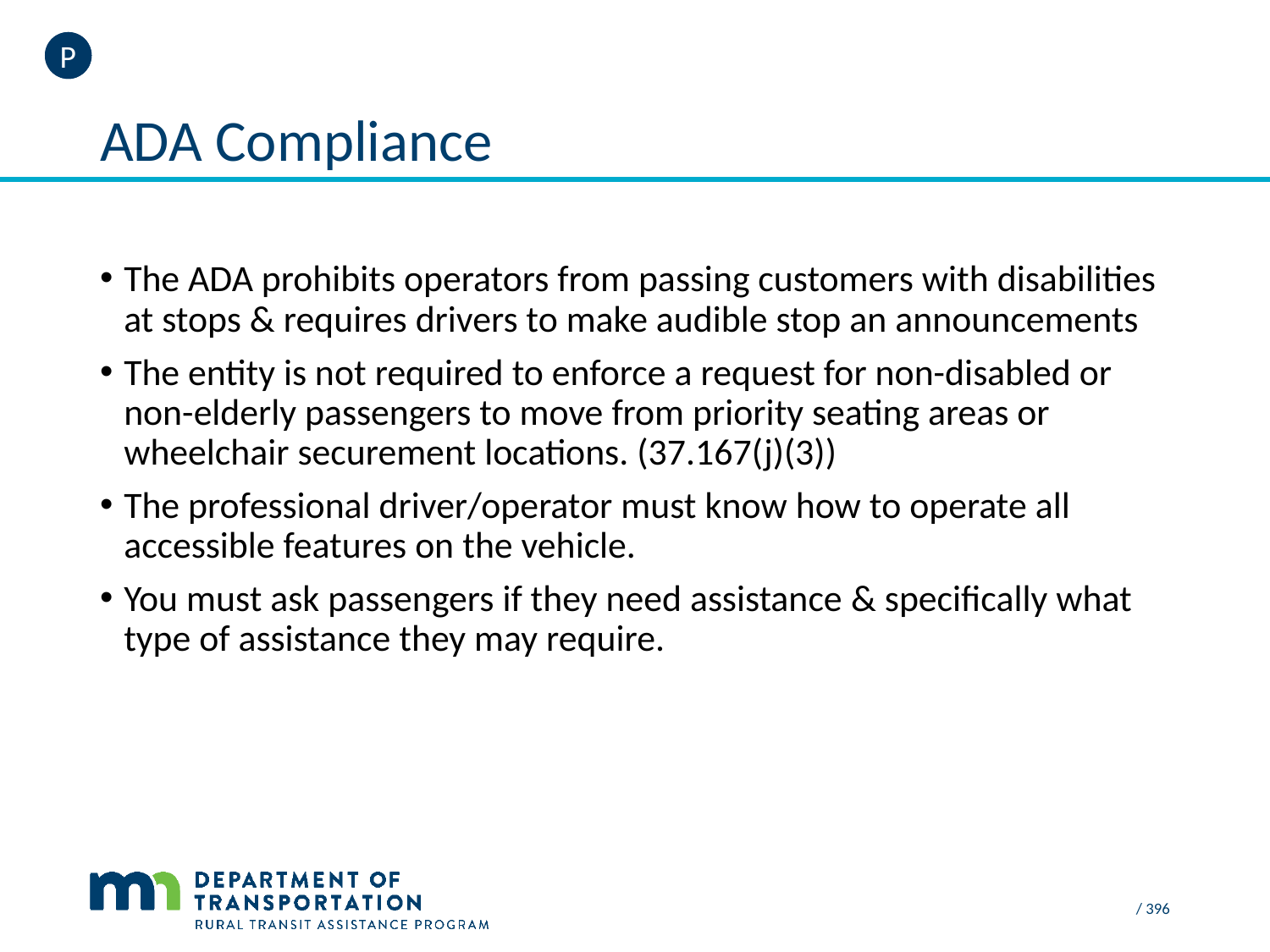

P

# ADA Compliance
The ADA prohibits operators from passing customers with disabilities at stops & requires drivers to make audible stop an announcements
The entity is not required to enforce a request for non-disabled or non-elderly passengers to move from priority seating areas or wheelchair securement locations. (37.167(j)(3))
The professional driver/operator must know how to operate all accessible features on the vehicle.
You must ask passengers if they need assistance & specifically what type of assistance they may require.

/ 396